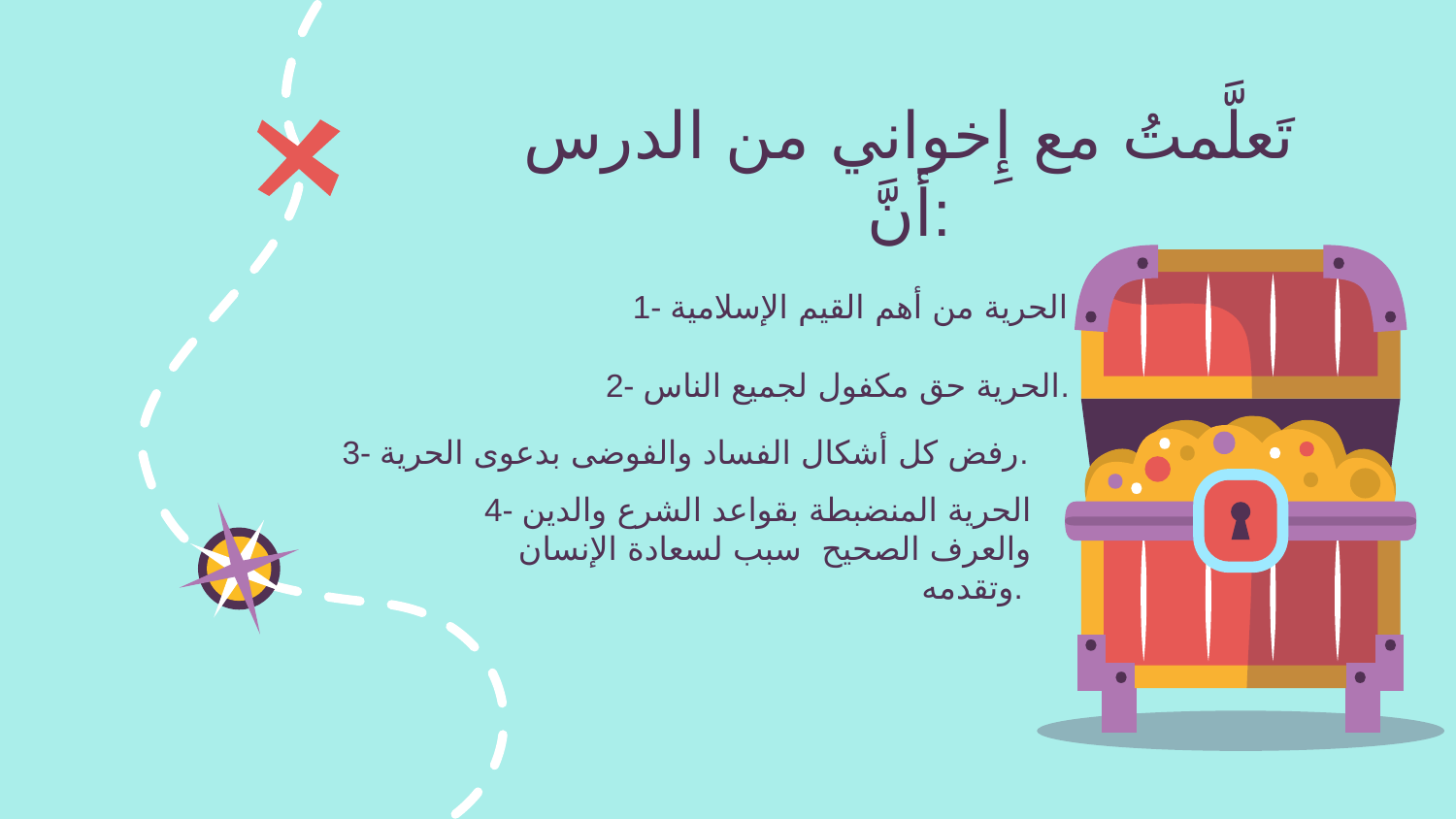

تَعلَّمتُ مع إِخواني من الدرس أنَّ:

1- الحرية من أهم القيم الإسلامية
2- الحرية حق مكفول لجميع الناس.
3- رفض كل أشكال الفساد والفوضى بدعوى الحرية.
4- الحرية المنضبطة بقواعد الشرع والدين والعرف الصحيح  سبب لسعادة الإنسان وتقدمه.